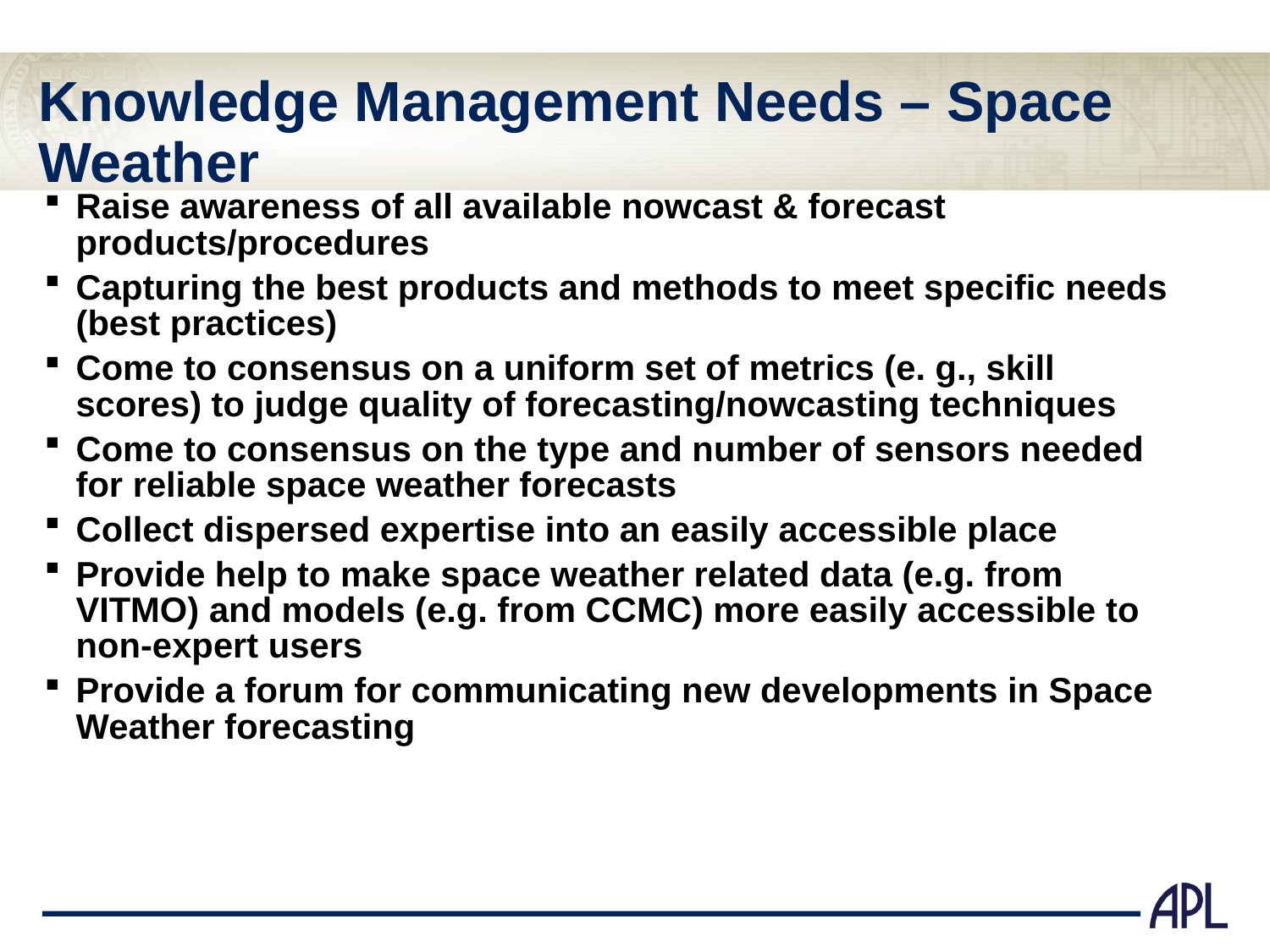

# Knowledge Management Needs – Space Weather
Raise awareness of all available nowcast & forecast products/procedures
Capturing the best products and methods to meet specific needs (best practices)
Come to consensus on a uniform set of metrics (e. g., skill scores) to judge quality of forecasting/nowcasting techniques
Come to consensus on the type and number of sensors needed for reliable space weather forecasts
Collect dispersed expertise into an easily accessible place
Provide help to make space weather related data (e.g. from VITMO) and models (e.g. from CCMC) more easily accessible to non-expert users
Provide a forum for communicating new developments in Space Weather forecasting